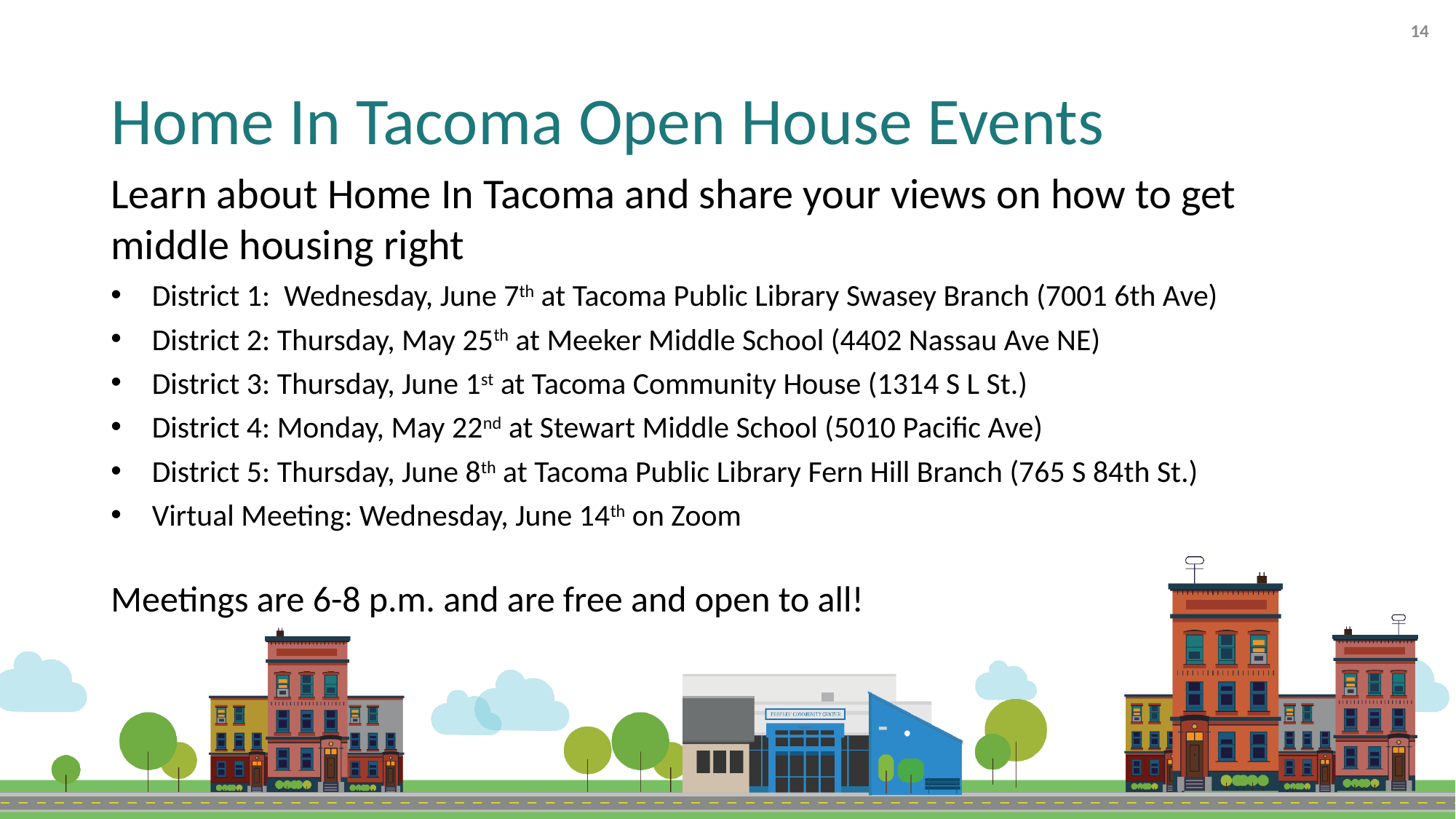

14
# Home In Tacoma Open House Events
Learn about Home In Tacoma and share your views on how to get middle housing right
District 1:  Wednesday, June 7th at Tacoma Public Library Swasey Branch (7001 6th Ave)
District 2: Thursday, May 25th at Meeker Middle School (4402 Nassau Ave NE)
District 3: Thursday, June 1st at Tacoma Community House (1314 S L St.)
District 4: Monday, May 22nd at Stewart Middle School (5010 Pacific Ave)
District 5: Thursday, June 8th at Tacoma Public Library Fern Hill Branch (765 S 84th St.)
Virtual Meeting: Wednesday, June 14th on Zoom

Meetings are 6-8 p.m. and are free and open to all!